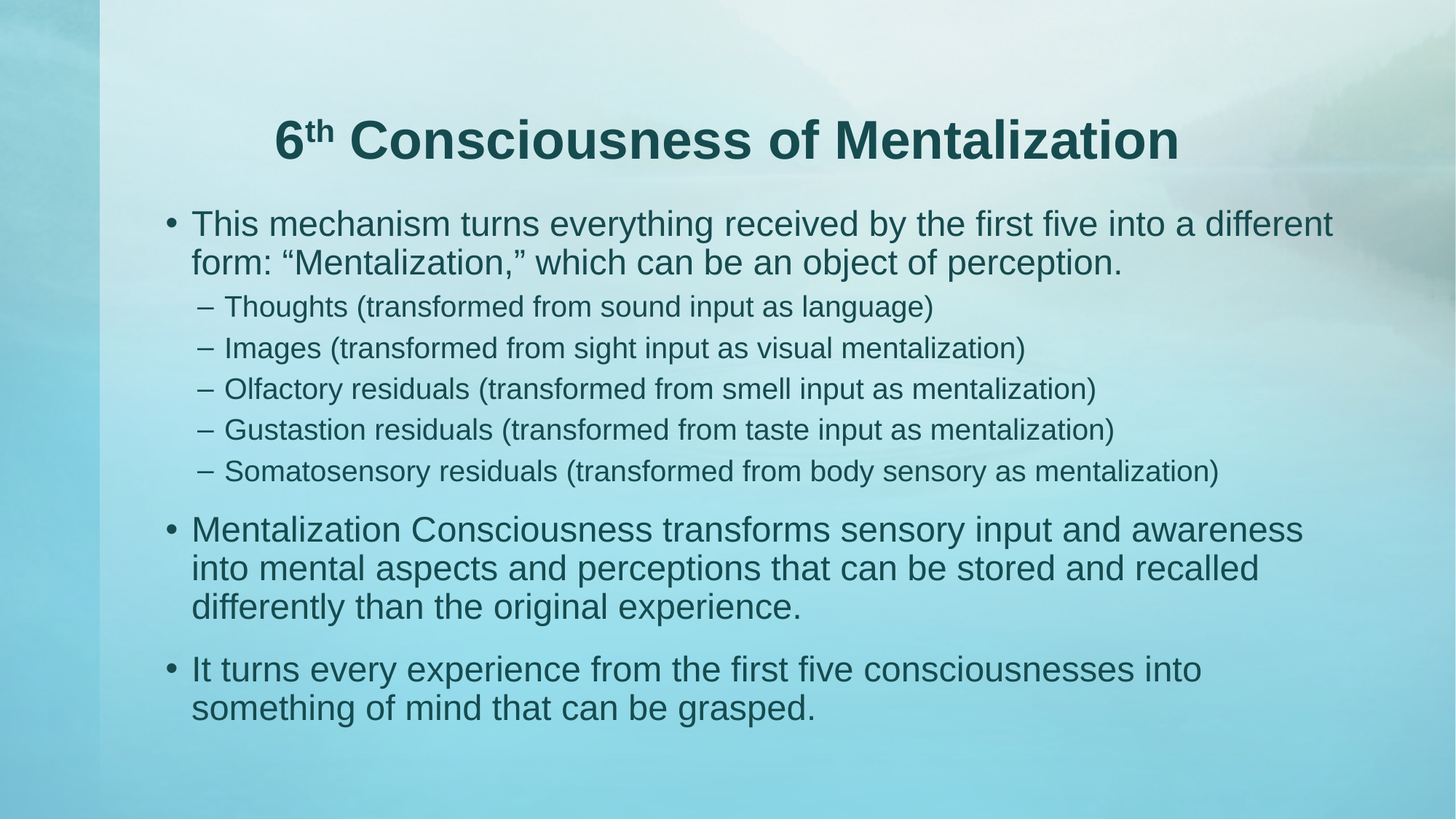

# 6th Consciousness of Mentalization
This mechanism turns everything received by the first five into a different form: “Mentalization,” which can be an object of perception.
Thoughts (transformed from sound input as language)
Images (transformed from sight input as visual mentalization)
Olfactory residuals (transformed from smell input as mentalization)
Gustastion residuals (transformed from taste input as mentalization)
Somatosensory residuals (transformed from body sensory as mentalization)
Mentalization Consciousness transforms sensory input and awareness into mental aspects and perceptions that can be stored and recalled differently than the original experience.
It turns every experience from the first five consciousnesses into something of mind that can be grasped.